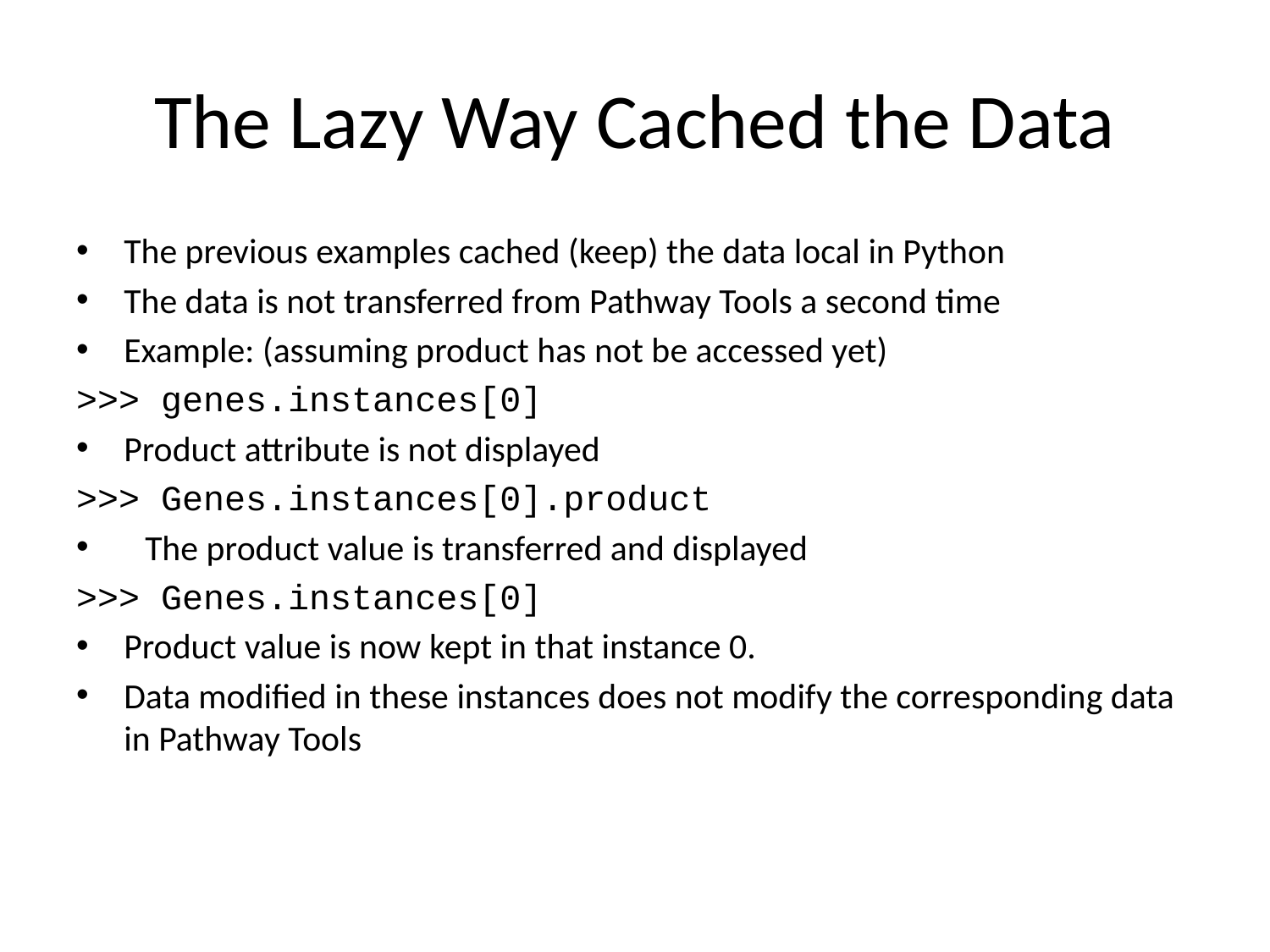

# The Lazy Way Cached the Data
The previous examples cached (keep) the data local in Python
The data is not transferred from Pathway Tools a second time
Example: (assuming product has not be accessed yet)
>>> genes.instances[0]
Product attribute is not displayed
>>> Genes.instances[0].product
 The product value is transferred and displayed
>>> Genes.instances[0]
Product value is now kept in that instance 0.
Data modified in these instances does not modify the corresponding data in Pathway Tools